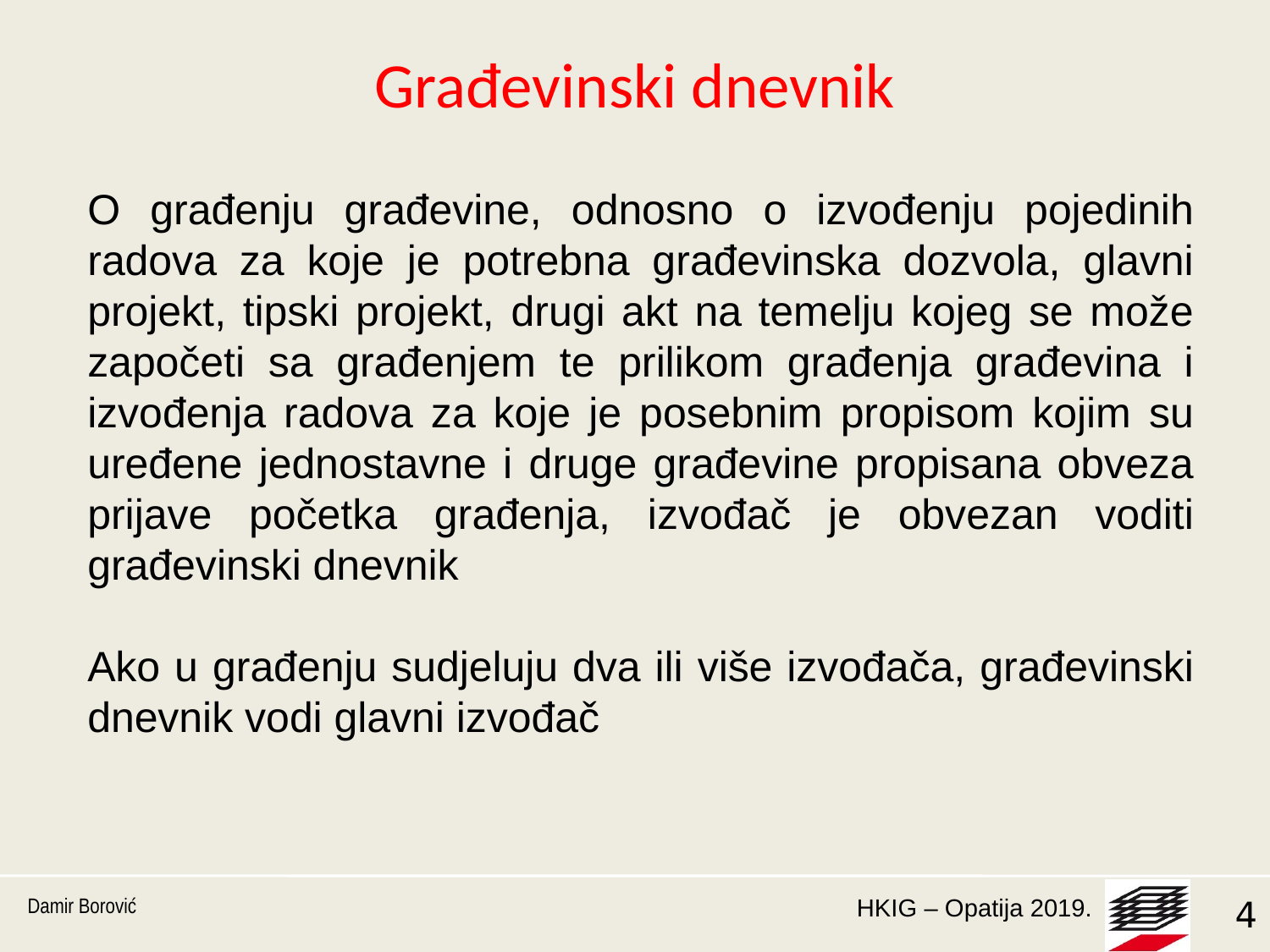

# Građevinski dnevnik
O građenju građevine, odnosno o izvođenju pojedinih radova za koje je potrebna građevinska dozvola, glavni projekt, tipski projekt, drugi akt na temelju kojeg se može započeti sa građenjem te prilikom građenja građevina i izvođenja radova za koje je posebnim propisom kojim su uređene jednostavne i druge građevine propisana obveza prijave početka građenja, izvođač je obvezan voditi građevinski dnevnik

Ako u građenju sudjeluju dva ili više izvođača, građevinski dnevnik vodi glavni izvođač
Damir Borović
4